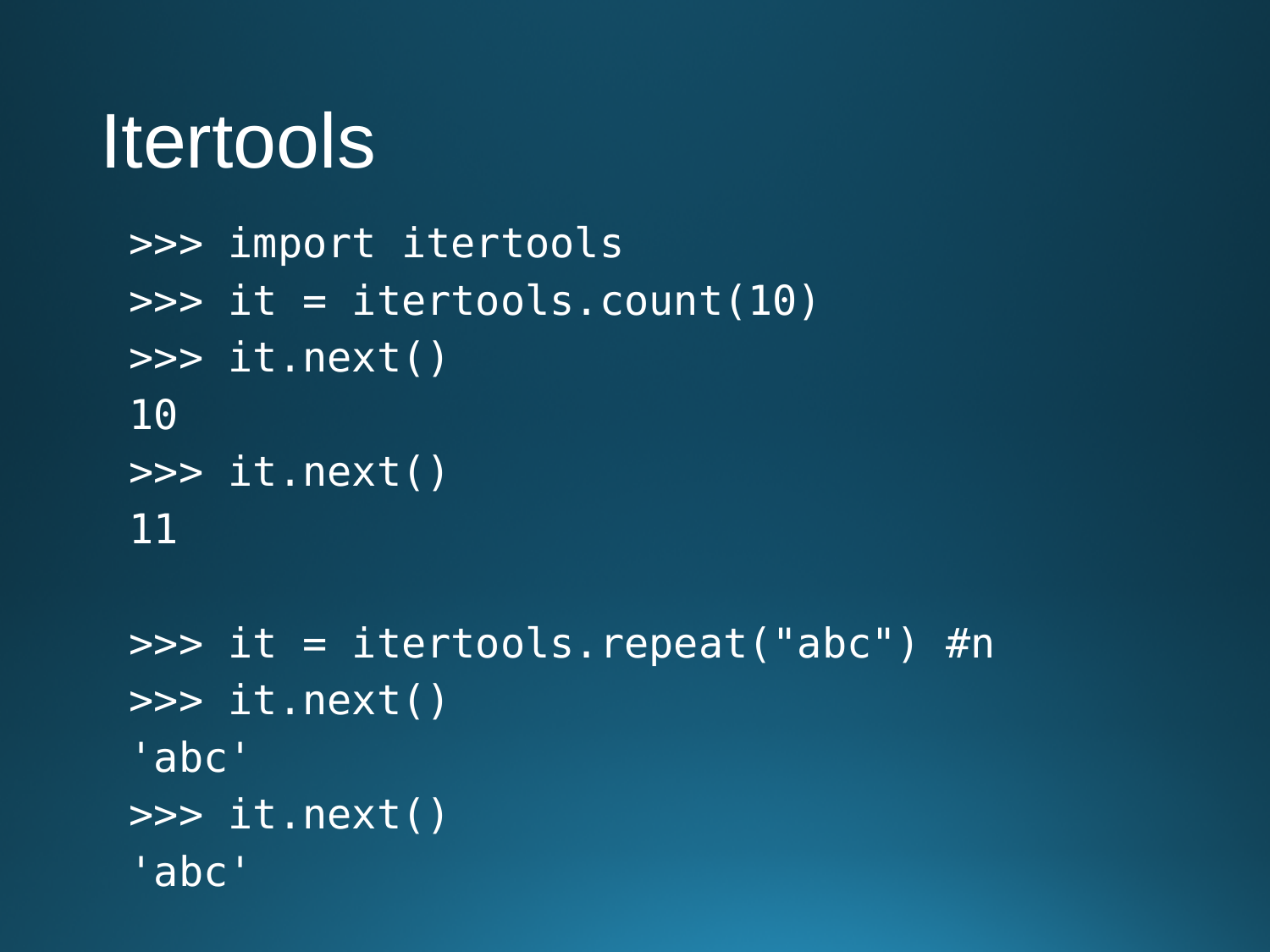

# Itertools
>>> import itertools
>>> it = itertools.count(10)
>>> it.next()
10
>>> it.next()
11

>>> it = itertools.repeat("abc") #n
>>> it.next()
'abc'
>>> it.next()
'abc'